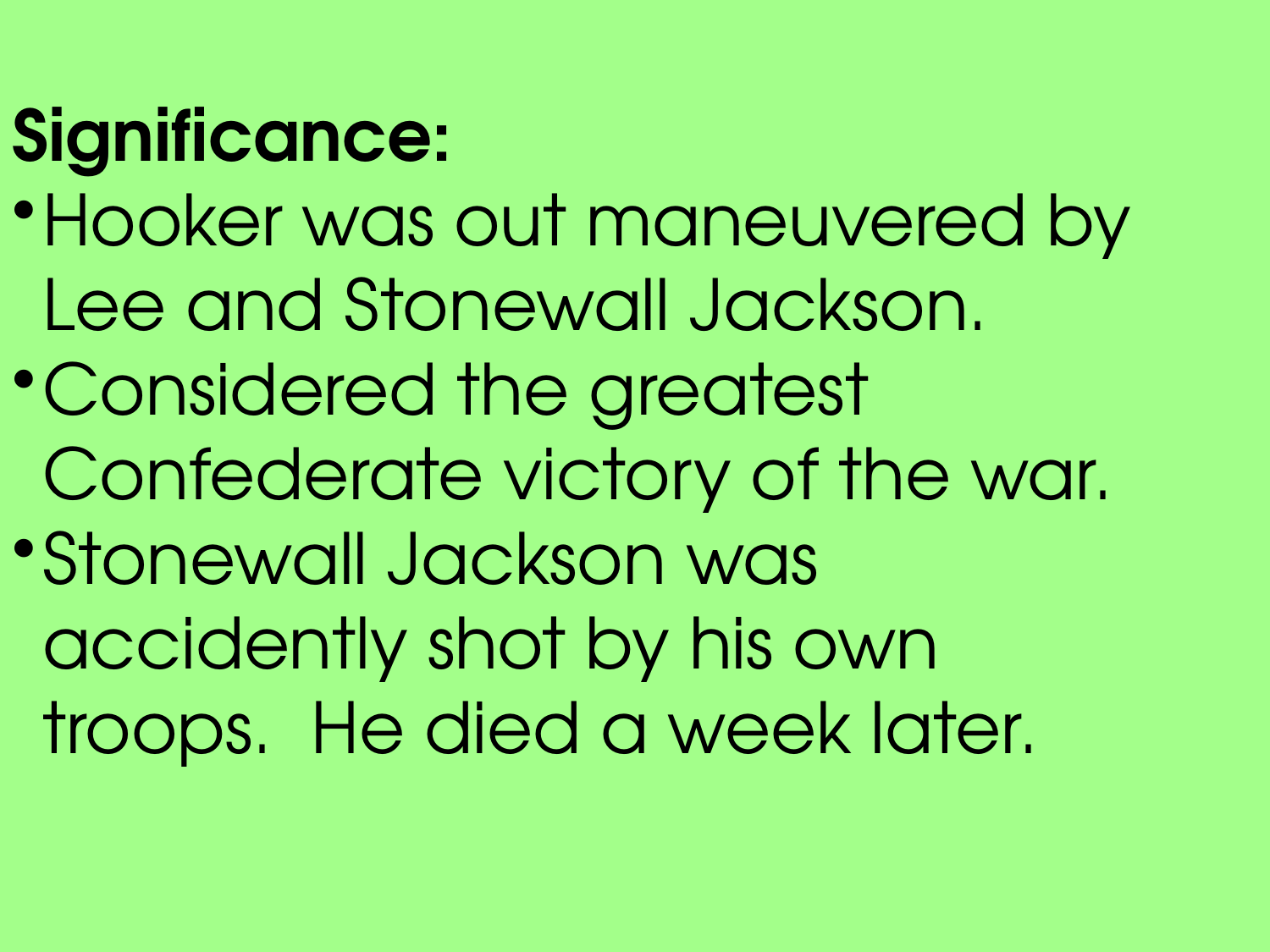

Significance:
Hooker was out maneuvered by Lee and Stonewall Jackson.
Considered the greatest Confederate victory of the war.
Stonewall Jackson was accidently shot by his own troops.  He died a week later.